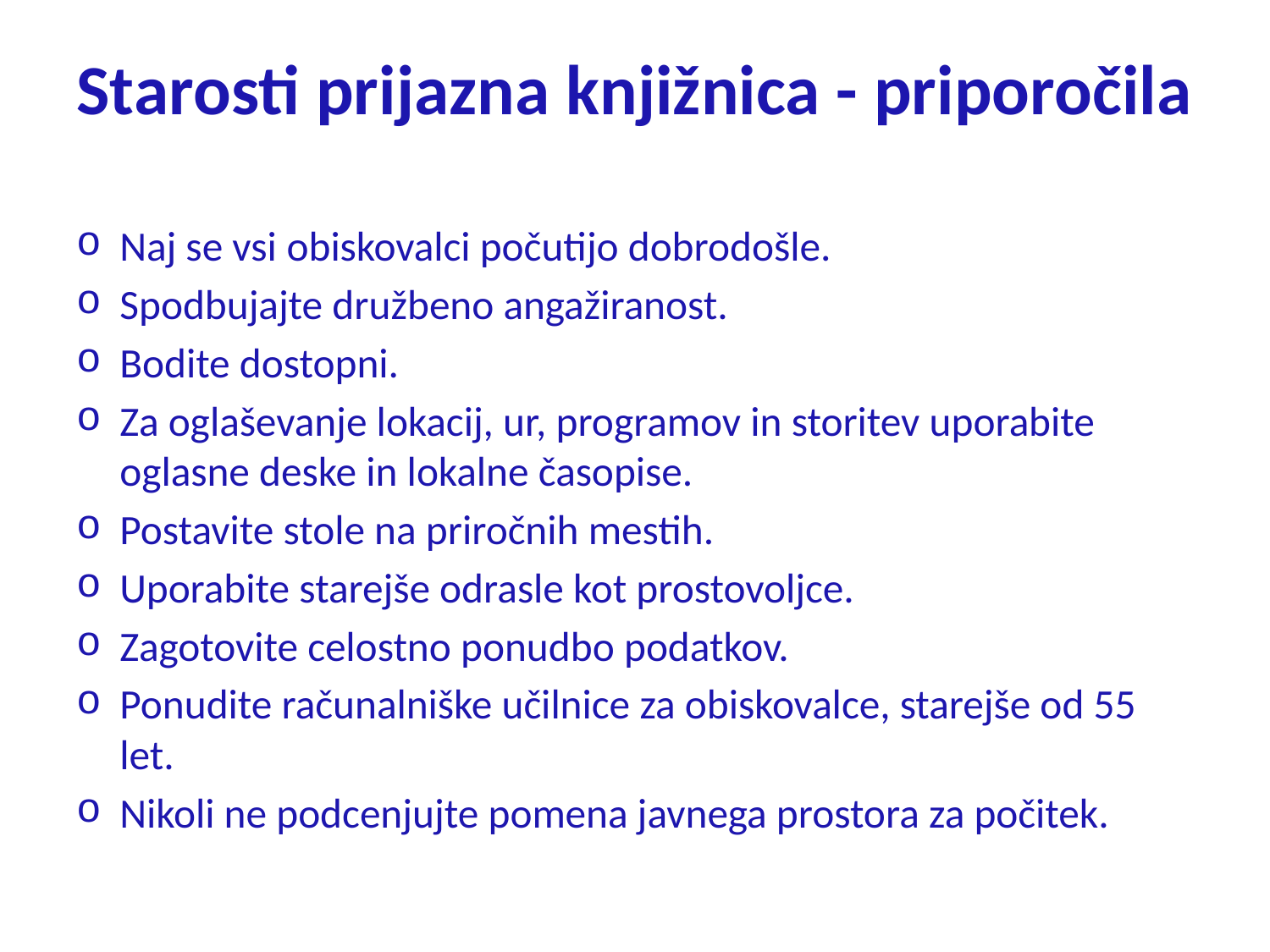

# Starosti prijazna knjižnica - priporočila

Naj se vsi obiskovalci počutijo dobrodošle.
Spodbujajte družbeno angažiranost.
Bodite dostopni.
Za oglaševanje lokacij, ur, programov in storitev uporabite oglasne deske in lokalne časopise.
Postavite stole na priročnih mestih.
Uporabite starejše odrasle kot prostovoljce.
Zagotovite celostno ponudbo podatkov.
Ponudite računalniške učilnice za obiskovalce, starejše od 55 let.
Nikoli ne podcenjujte pomena javnega prostora za počitek.